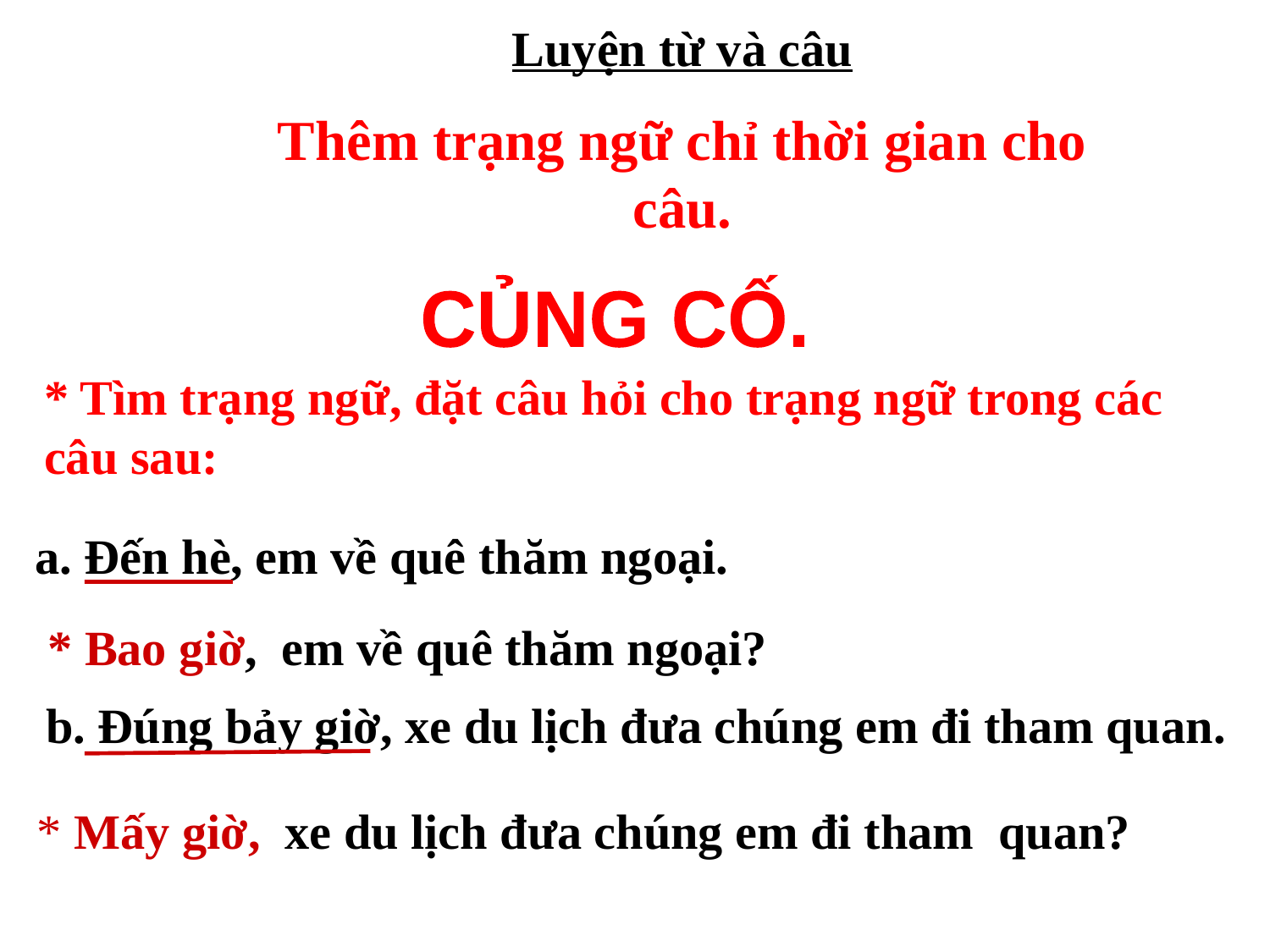

Luyện từ và câu
Thêm trạng ngữ chỉ thời gian cho câu.
CỦNG CỐ.
* Tìm trạng ngữ, đặt câu hỏi cho trạng ngữ trong các câu sau:
 a. Đến hè, em về quê thăm ngoại.

  * Bao giờ,  em về quê thăm ngoại?
 b. Đúng bảy giờ, xe du lịch đưa chúng em đi tham quan.

  * Mấy giờ,  xe du lịch đưa chúng em đi tham  quan?